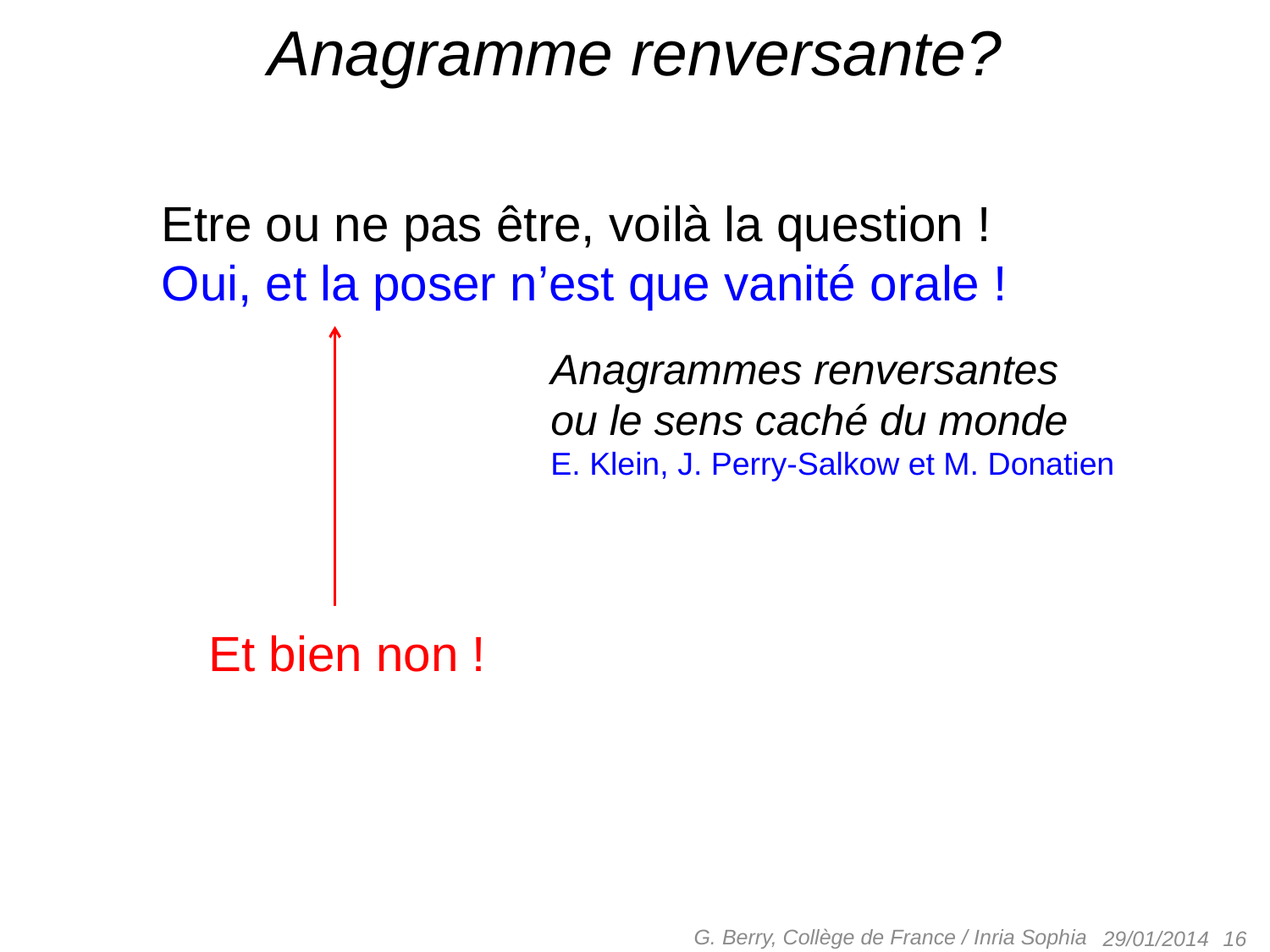

# Anagramme renversante?
Etre ou ne pas être, voilà la question !
Oui, et la poser n’est que vanité orale !
Anagrammes renversantes
ou le sens caché du monde
E. Klein, J. Perry-Salkow et M. Donatien
Et bien non !
G. Berry, Collège de France / Inria Sophia
 16
29/01/2014